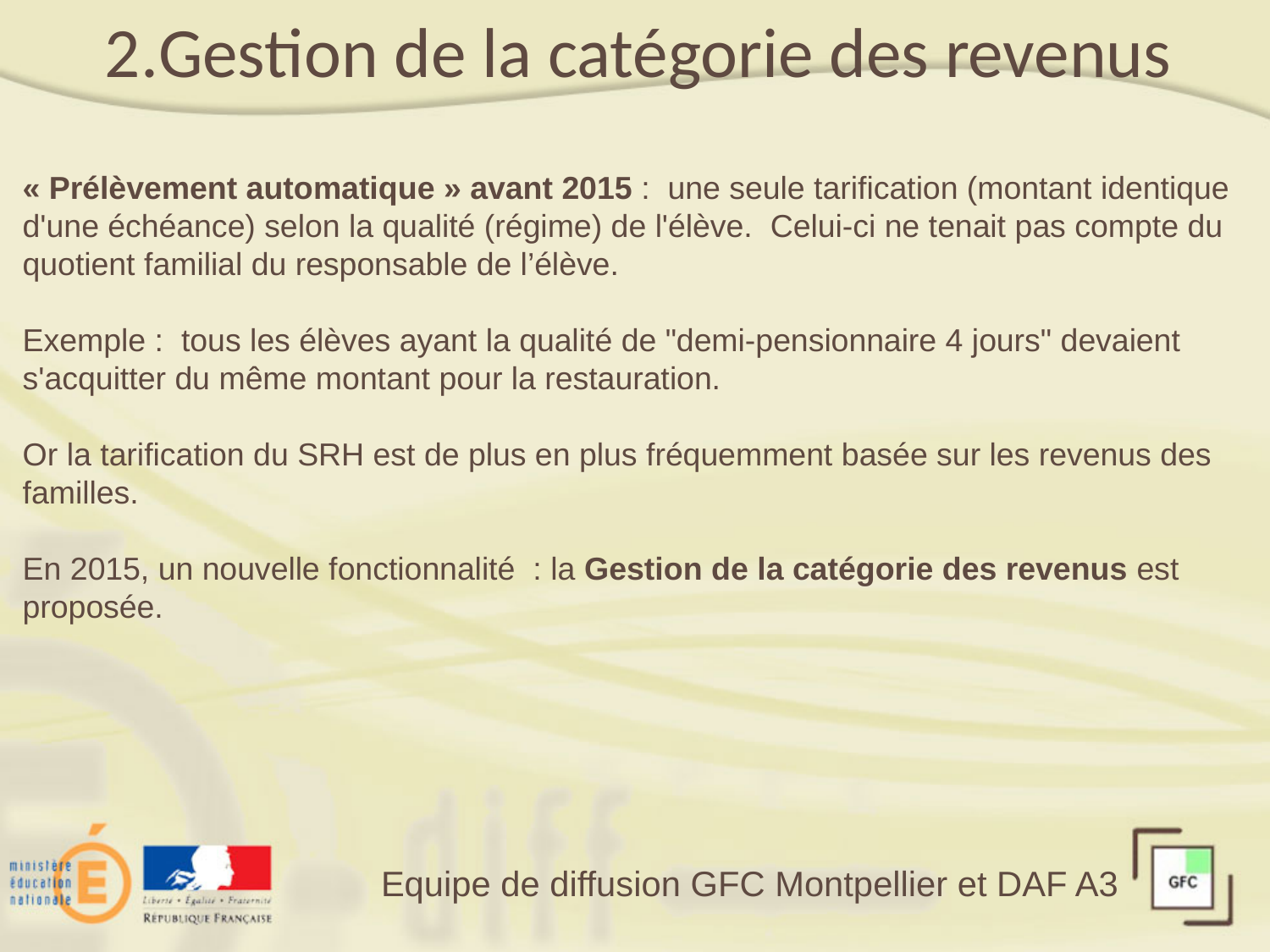

Gestion de la catégorie des revenus
« Prélèvement automatique » avant 2015 :  une seule tarification (montant identique d'une échéance) selon la qualité (régime) de l'élève.  Celui-ci ne tenait pas compte du quotient familial du responsable de l’élève.

Exemple :  tous les élèves ayant la qualité de "demi-pensionnaire 4 jours" devaient s'acquitter du même montant pour la restauration.

Or la tarification du SRH est de plus en plus fréquemment basée sur les revenus des familles.

En 2015, un nouvelle fonctionnalité  : la Gestion de la catégorie des revenus est proposée.
Equipe de diffusion GFC Montpellier et DAF A3